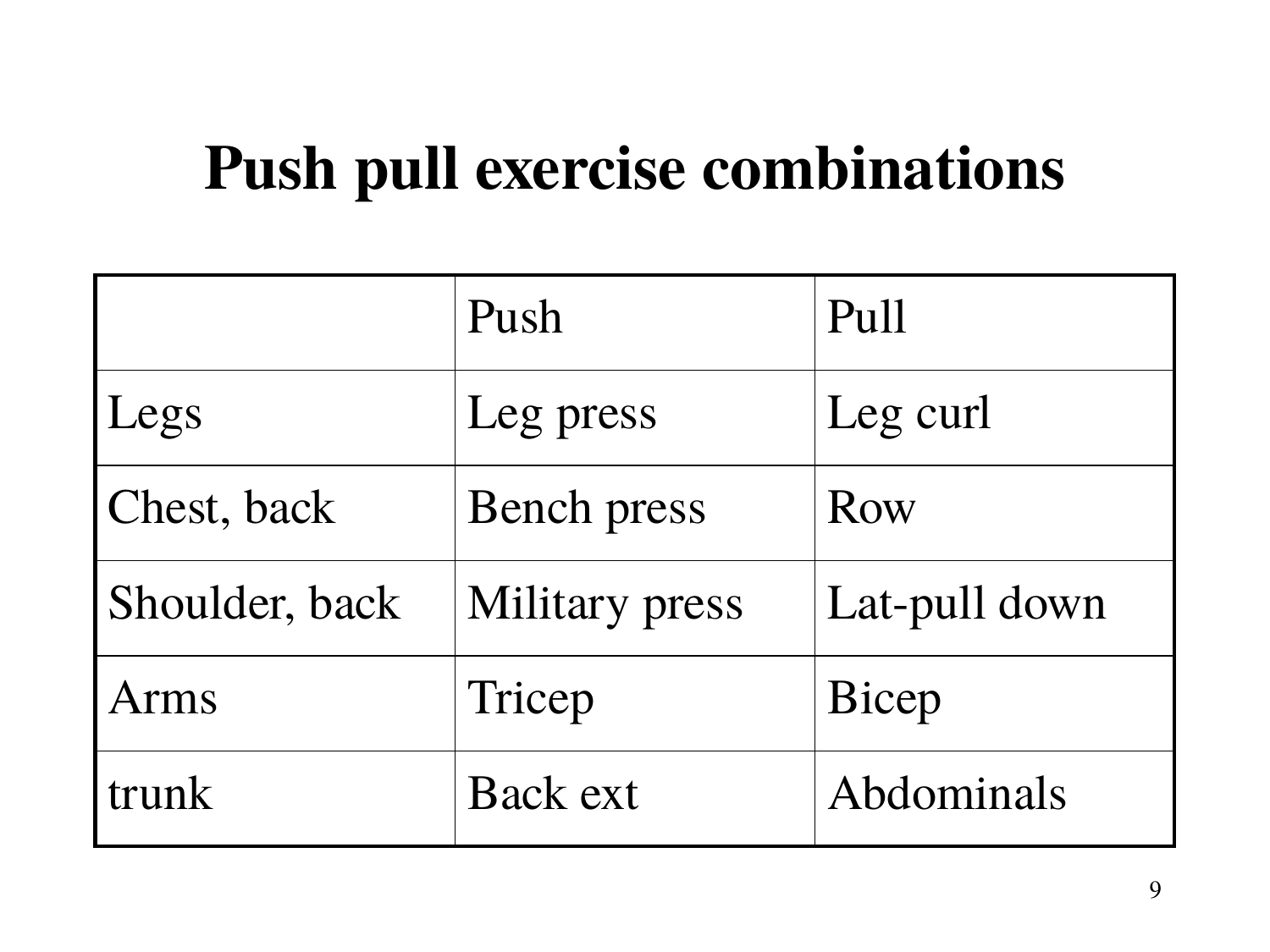

# Push pull exercise combinations
|  | Push | Pull |
| --- | --- | --- |
| Legs | Leg press | Leg curl |
| Chest, back | Bench press | Row |
| Shoulder, back | Military press | Lat-pull down |
| Arms | Tricep | Bicep |
| trunk | Back ext | Abdominals |
9